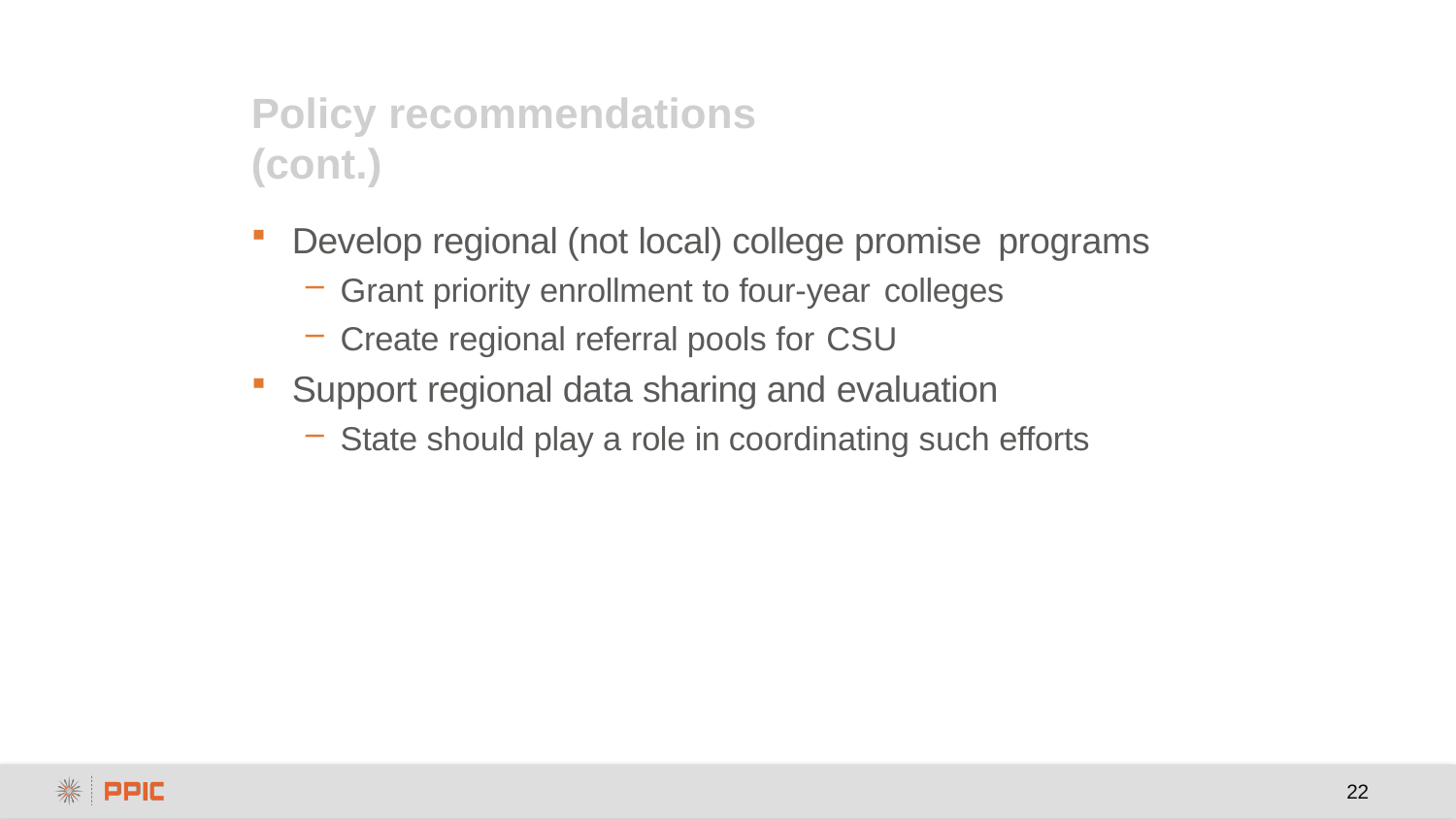

22
# Policy recommendations (cont.)
Develop regional (not local) college promise programs
Grant priority enrollment to four-year colleges
Create regional referral pools for CSU
Support regional data sharing and evaluation
State should play a role in coordinating such efforts